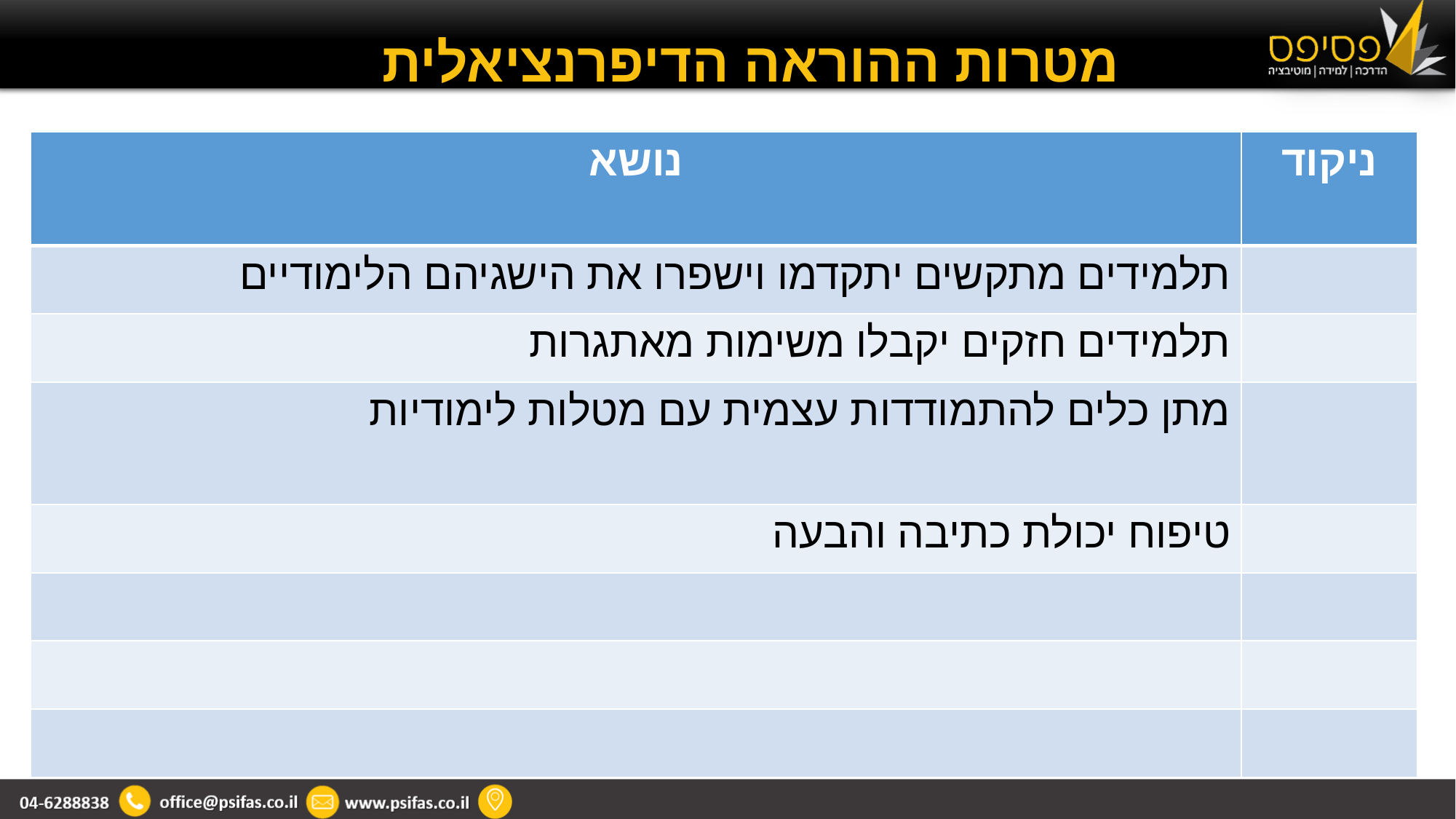

מטרות ההוראה הדיפרנציאלית
| נושא | ניקוד |
| --- | --- |
| תלמידים מתקשים יתקדמו וישפרו את הישגיהם הלימודיים |  |
| תלמידים חזקים יקבלו משימות מאתגרות |  |
| מתן כלים להתמודדות עצמית עם מטלות לימודיות |  |
| טיפוח יכולת כתיבה והבעה |  |
|  |  |
|  |  |
|  |  |